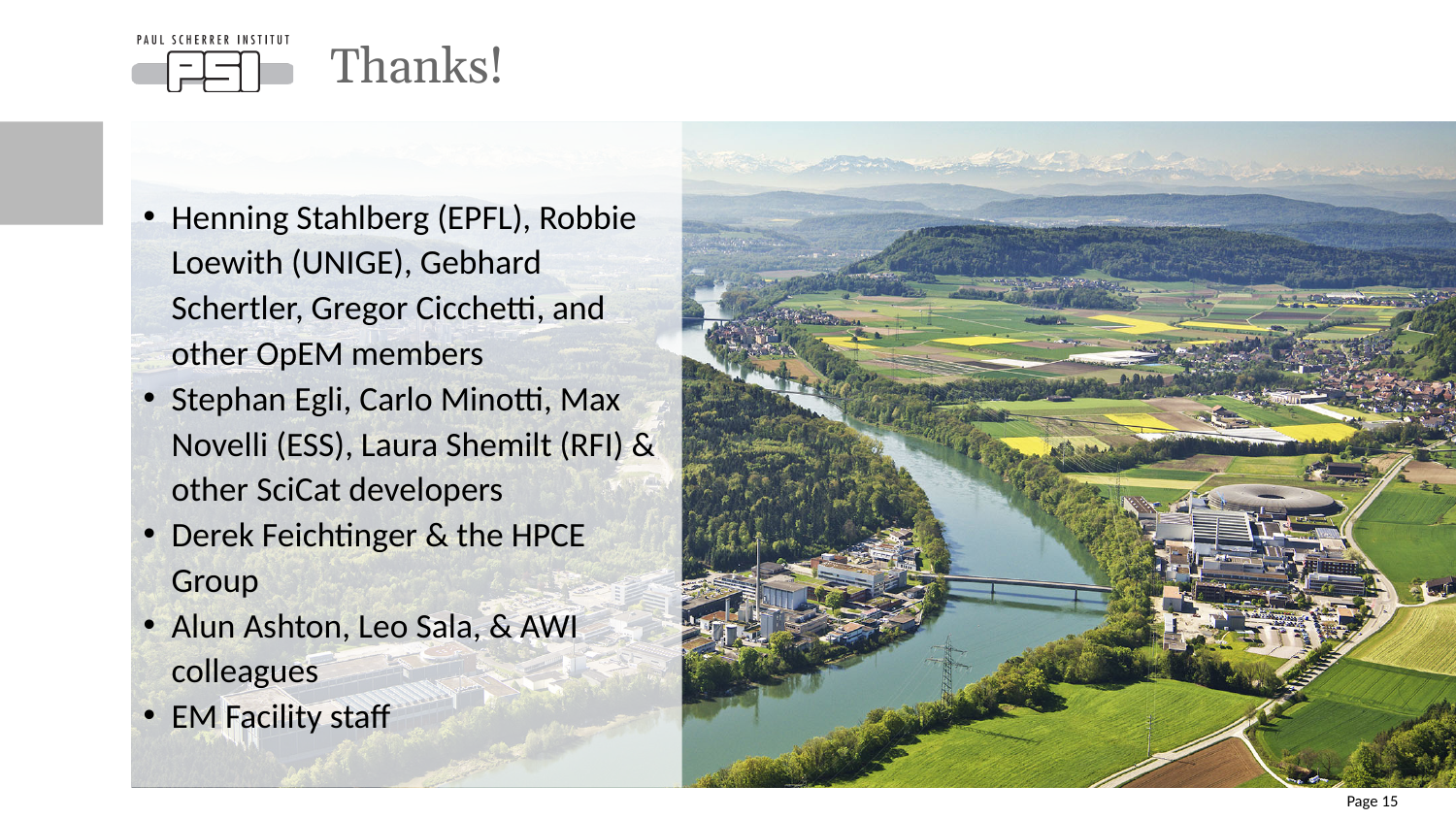

# Thanks!
Henning Stahlberg (EPFL), Robbie Loewith (UNIGE), Gebhard Schertler, Gregor Cicchetti, and other OpEM members
Stephan Egli, Carlo Minotti, Max Novelli (ESS), Laura Shemilt (RFI) & other SciCat developers
Derek Feichtinger & the HPCE Group
Alun Ashton, Leo Sala, & AWI colleagues
EM Facility staff
Page 15